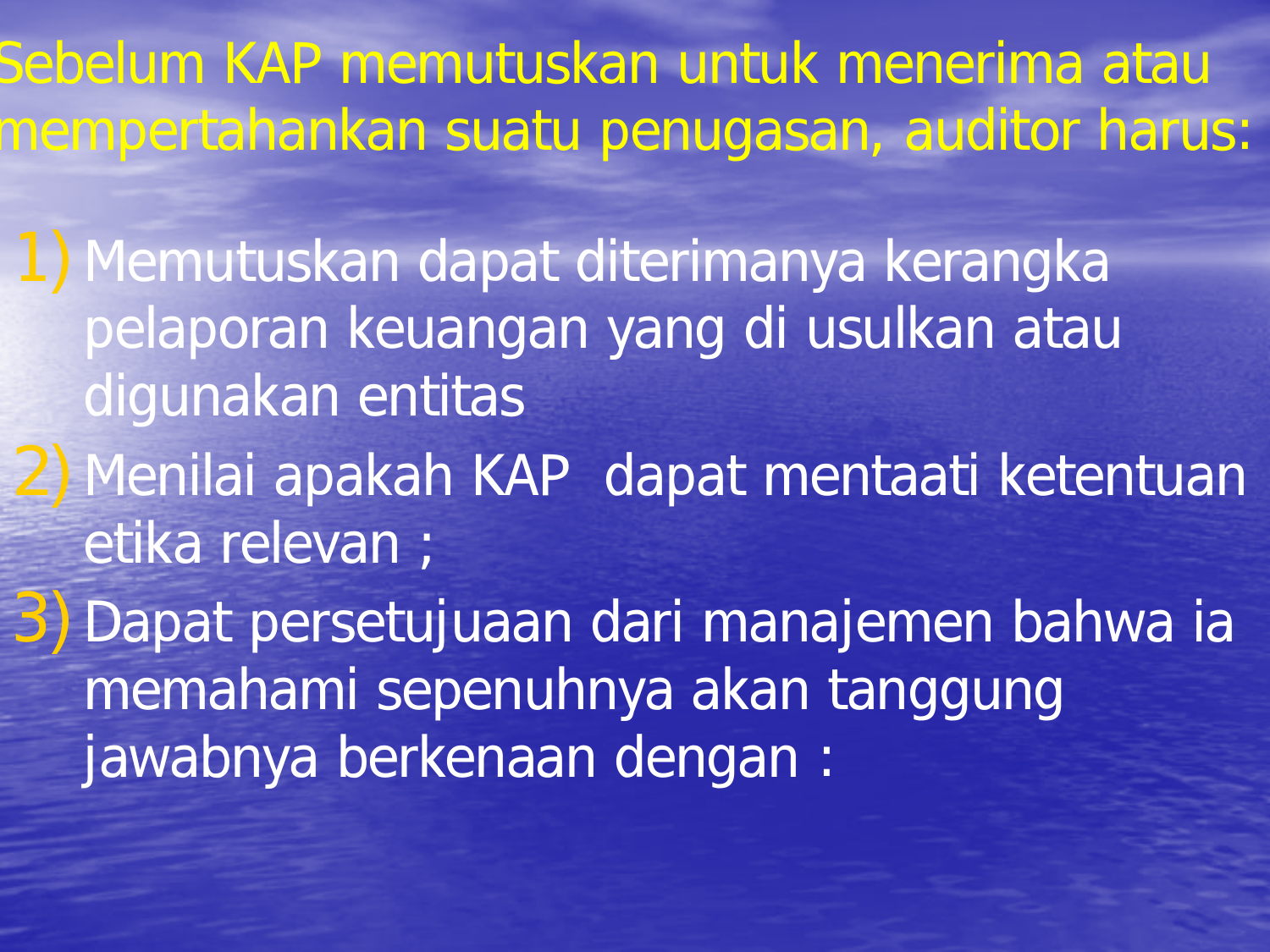

# Sebelum KAP memutuskan untuk menerima atau mempertahankan suatu penugasan, auditor harus:
Memutuskan dapat diterimanya kerangka pelaporan keuangan yang di usulkan atau digunakan entitas
Menilai apakah KAP  dapat mentaati ketentuan etika relevan ;
Dapat persetujuaan dari manajemen bahwa ia memahami sepenuhnya akan tanggung jawabnya berkenaan dengan :